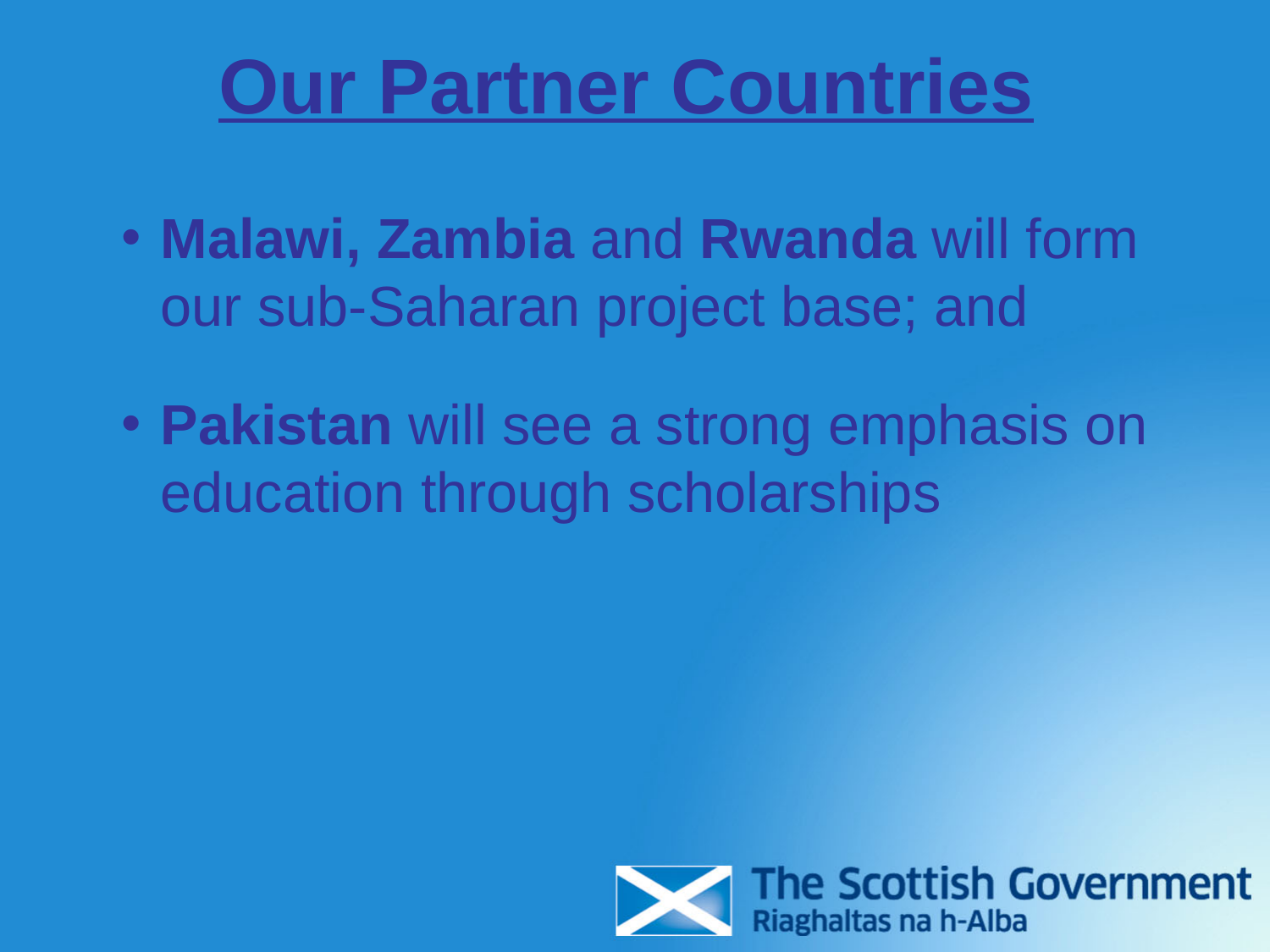

# Our Partner Countries
Malawi, Zambia and Rwanda will form our sub-Saharan project base; and

Pakistan will see a strong emphasis on education through scholarships